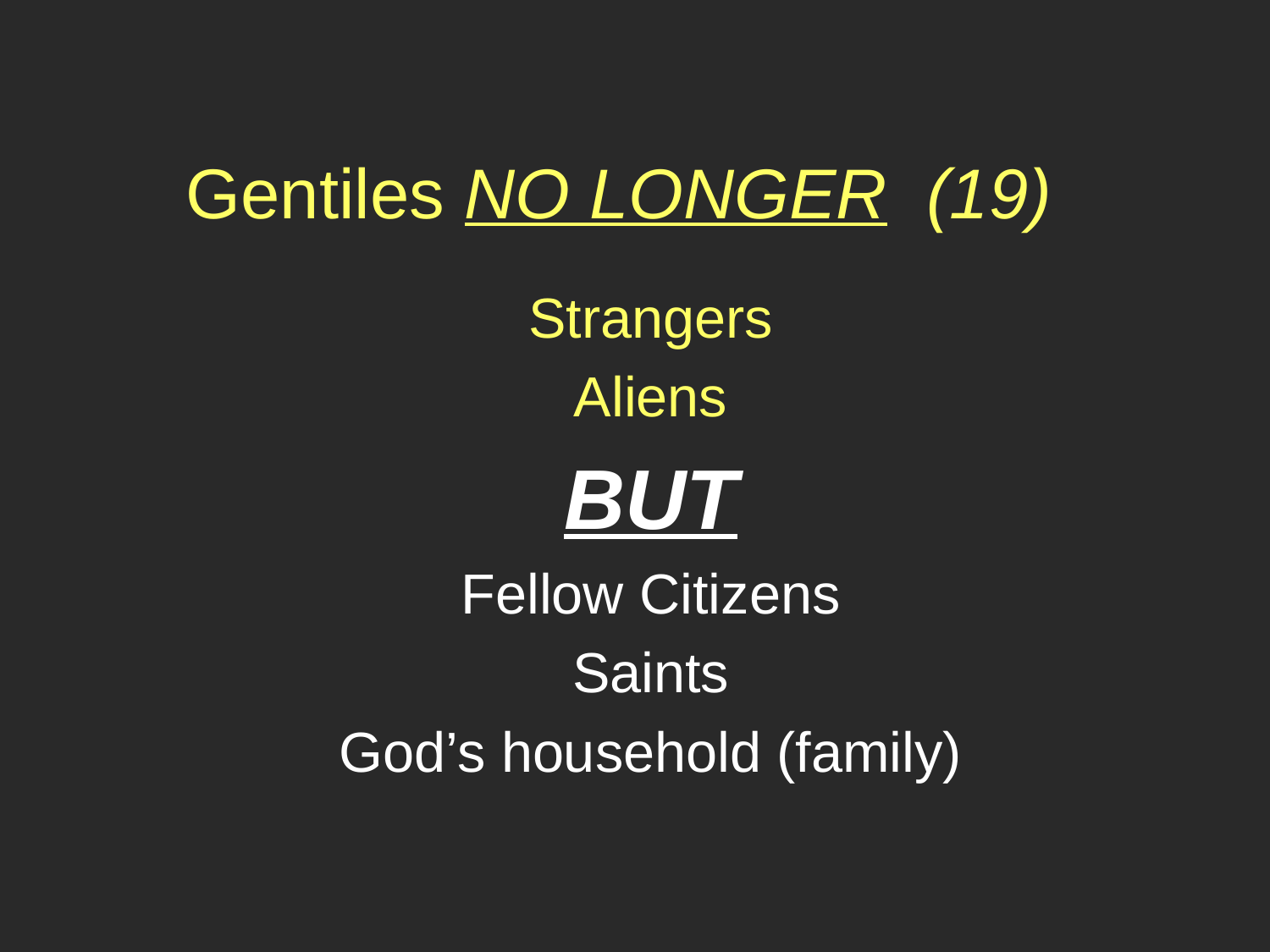

# Gentiles NO LONGER  (19)
Strangers
Aliens
BUT
Fellow Citizens
Saints
God’s household (family)